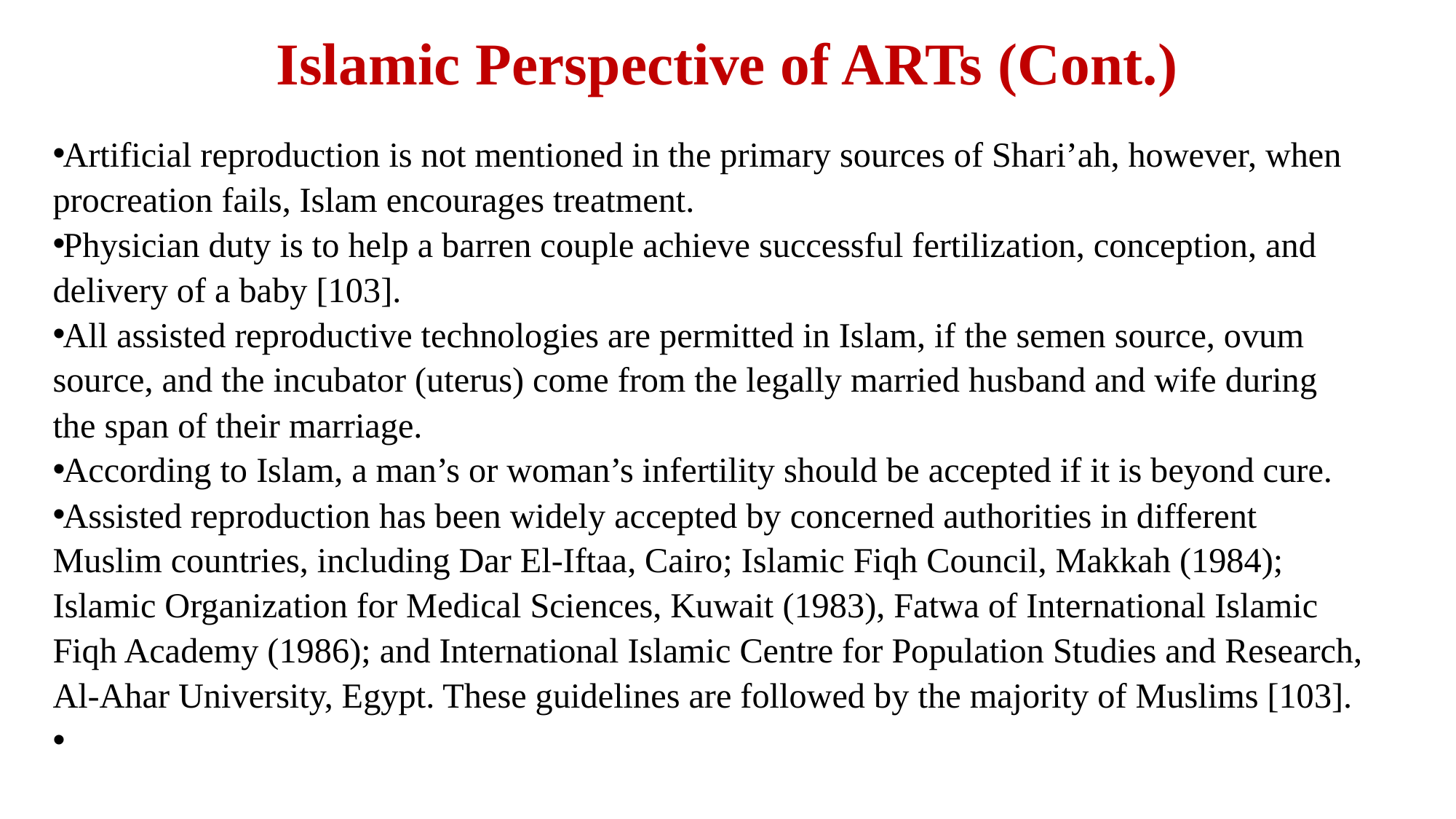

# Islamic Perspective of ARTs (Cont.)
Artificial reproduction is not mentioned in the primary sources of Shari’ah, however, when procreation fails, Islam encourages treatment.
Physician duty is to help a barren couple achieve successful fertilization, conception, and delivery of a baby [103].
All assisted reproductive technologies are permitted in Islam, if the semen source, ovum source, and the incubator (uterus) come from the legally married husband and wife during the span of their marriage.
According to Islam, a man’s or woman’s infertility should be accepted if it is beyond cure.
Assisted reproduction has been widely accepted by concerned authorities in different Muslim countries, including Dar El-Iftaa, Cairo; Islamic Fiqh Council, Makkah (1984); Islamic Organization for Medical Sciences, Kuwait (1983), Fatwa of International Islamic Fiqh Academy (1986); and International Islamic Centre for Population Studies and Research, Al-Ahar University, Egypt. These guidelines are followed by the majority of Muslims [103].